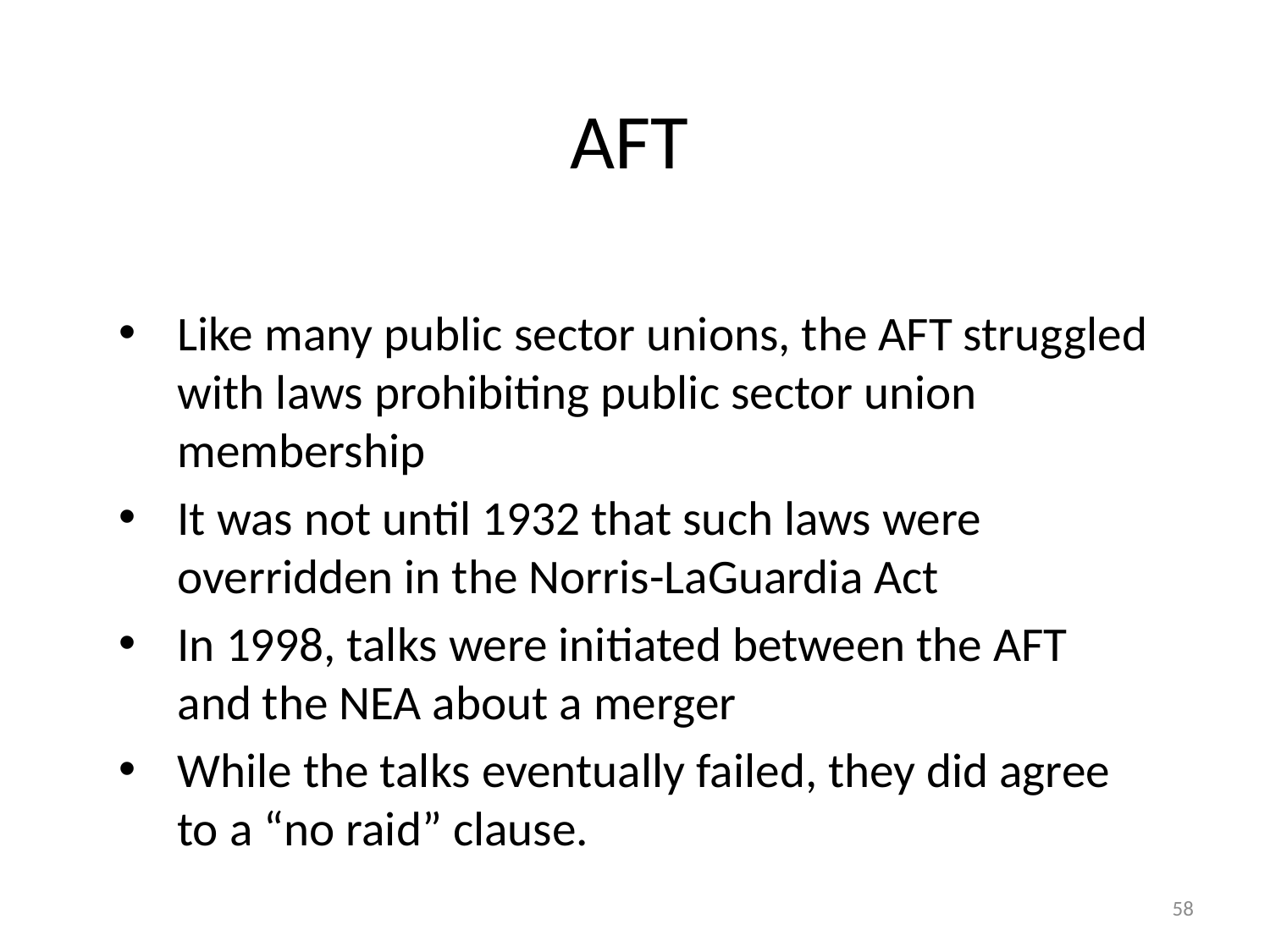

# AFT
Like many public sector unions, the AFT struggled with laws prohibiting public sector union membership
It was not until 1932 that such laws were overridden in the Norris-LaGuardia Act
In 1998, talks were initiated between the AFT and the NEA about a merger
While the talks eventually failed, they did agree to a “no raid” clause.
58